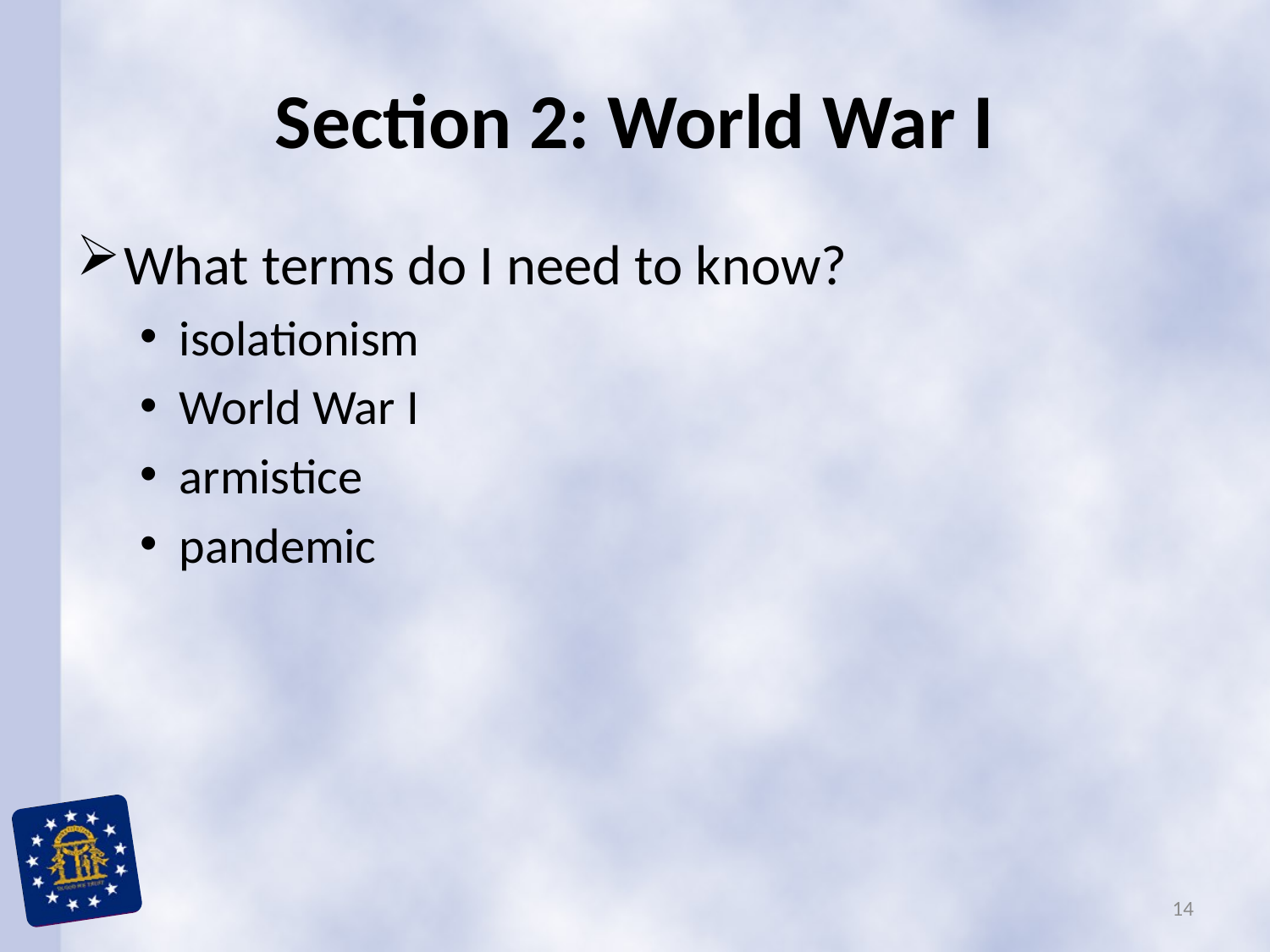

# Section 2: World War I
What terms do I need to know?
isolationism
World War I
armistice
pandemic

14